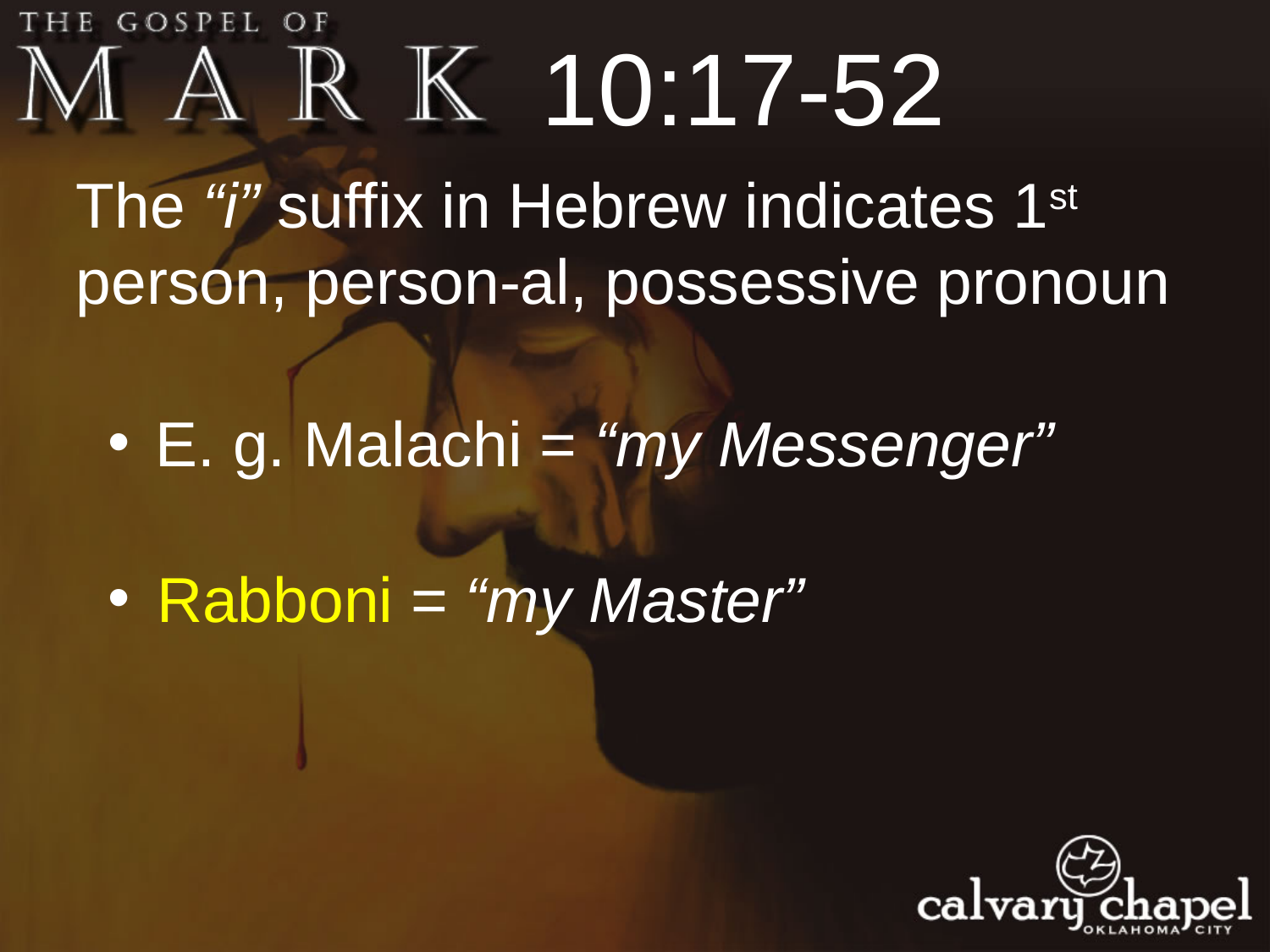

10:17-52
The “i” suffix in Hebrew indicates 1st person, person-al, possessive pronoun
E. g. Malachi = “my Messenger”
 Rabboni = “my Master”